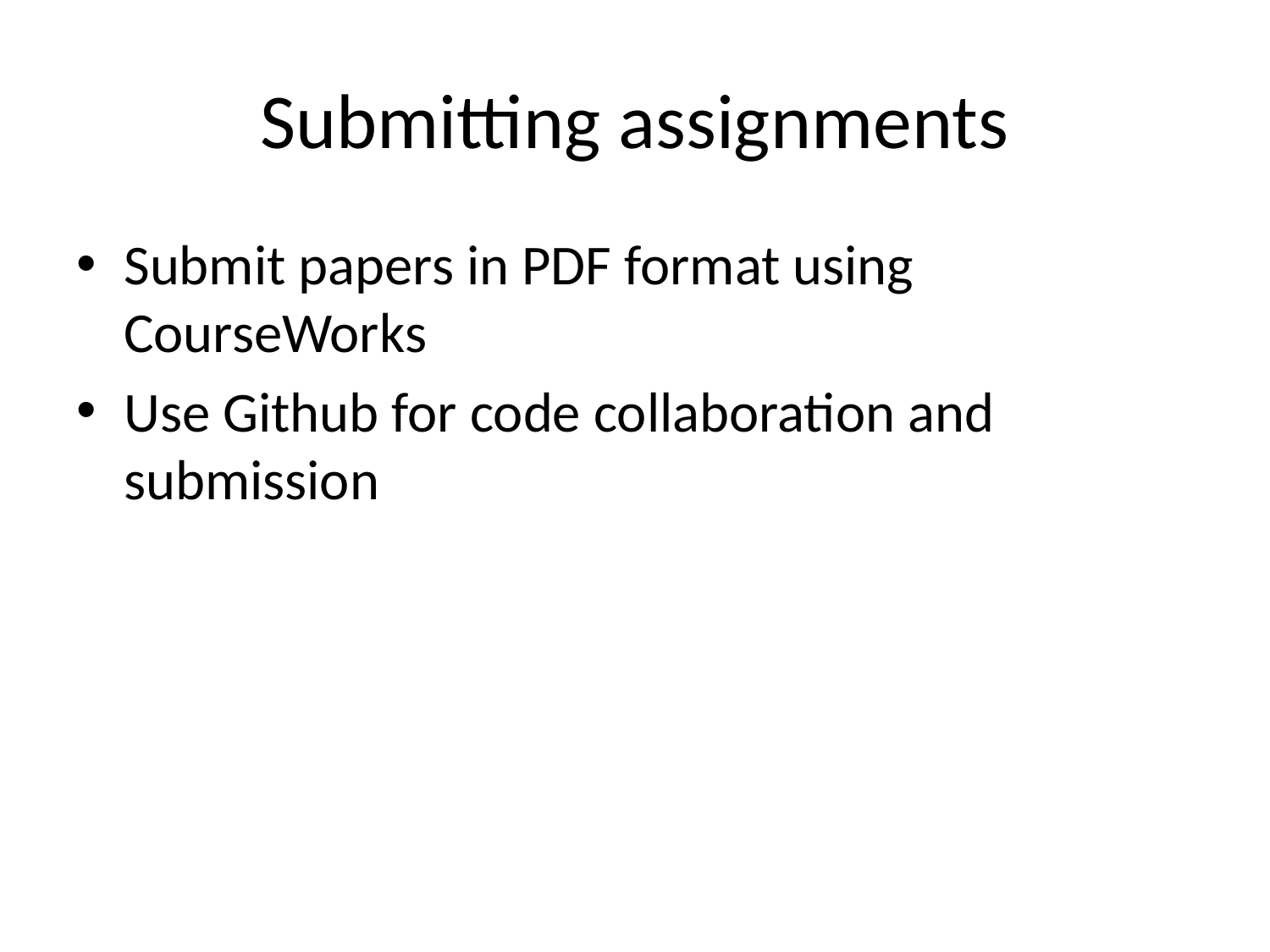

# Submitting assignments
Submit papers in PDF format using CourseWorks
Use Github for code collaboration and submission